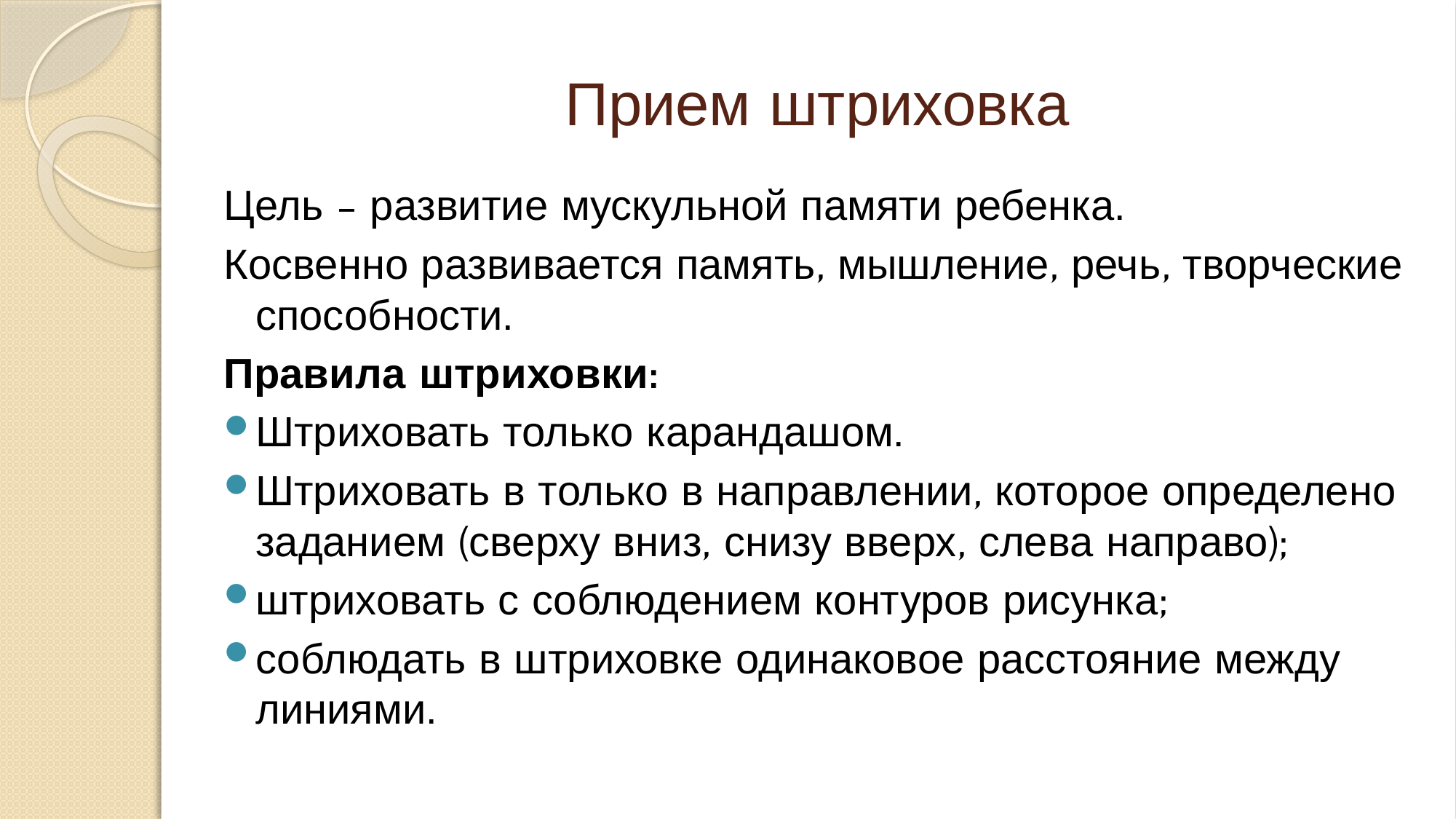

# Прием штриховка
Цель – развитие мускульной памяти ребенка.
Косвенно развивается память, мышление, речь, творческие способности.
Правила штриховки:
Штриховать только карандашом.
Штриховать в только в направлении, которое определено заданием (сверху вниз, снизу вверх, слева направо);
штриховать с соблюдением контуров рисунка;
соблюдать в штриховке одинаковое расстояние между линиями.